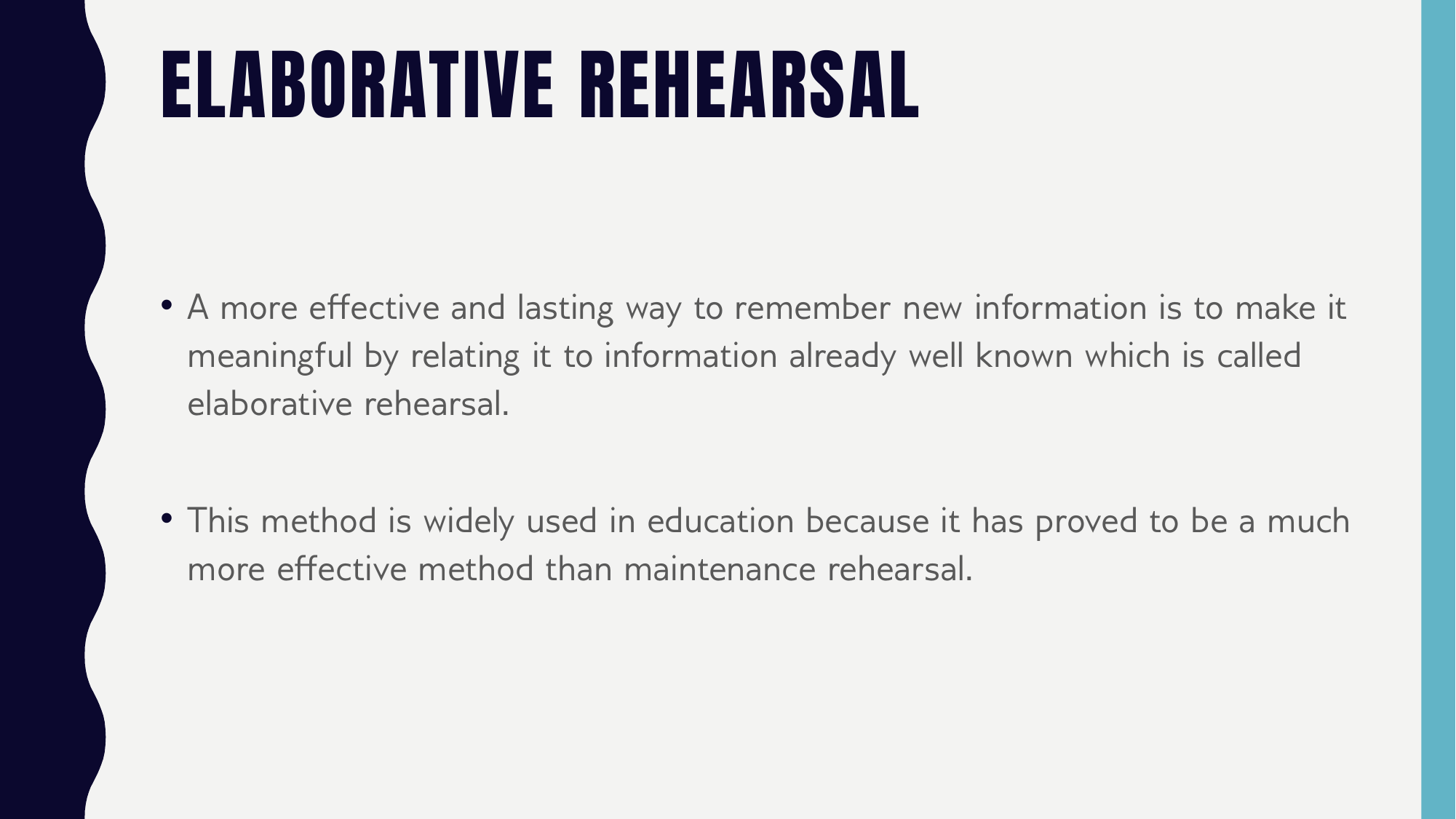

# Elaborative Rehearsal
A more effective and lasting way to remember new information is to make it meaningful by relating it to information already well known which is called elaborative rehearsal.

This method is widely used in education because it has proved to be a much more effective method than maintenance rehearsal.